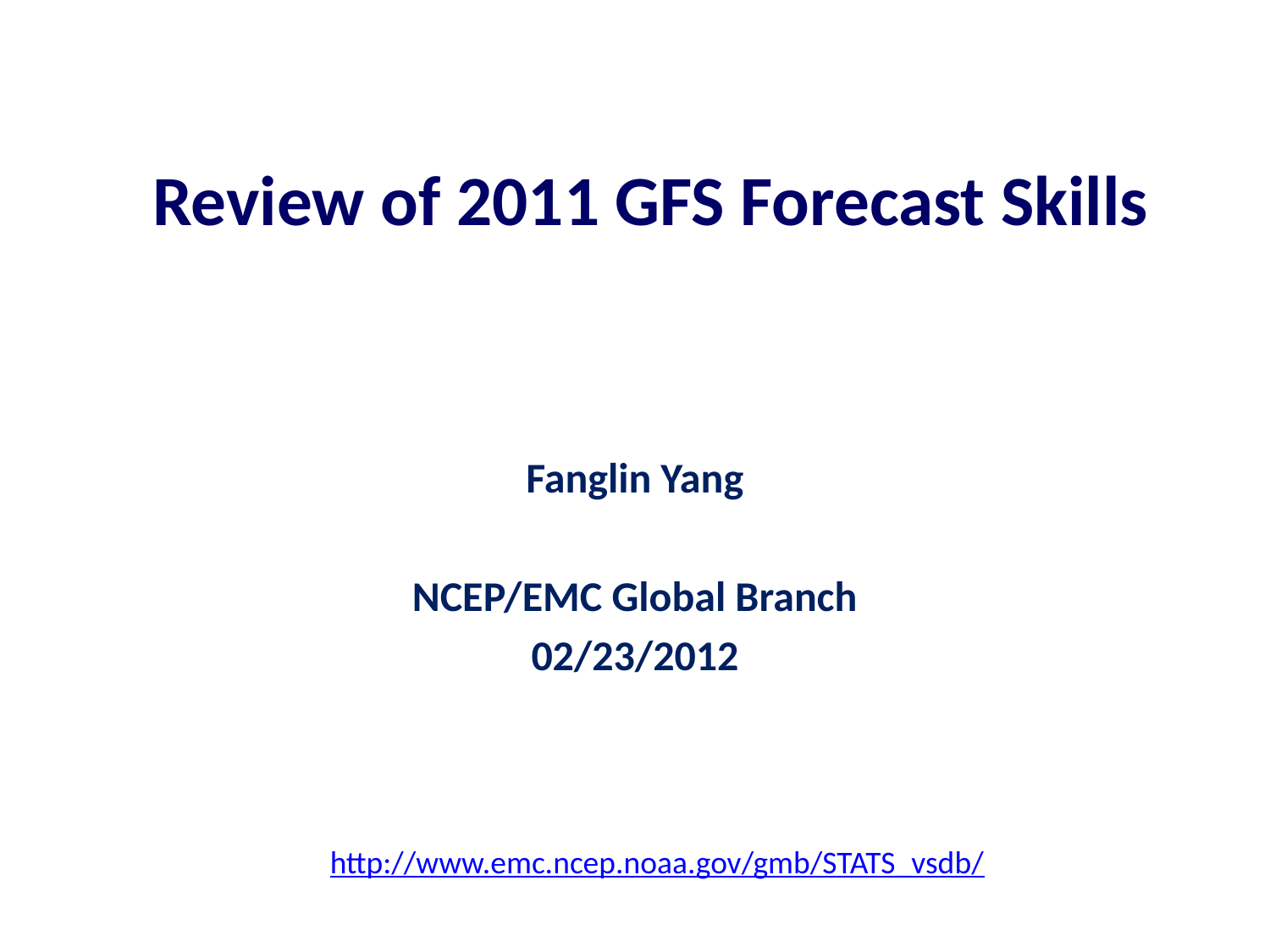

# Review of 2011 GFS Forecast Skills
Fanglin Yang

NCEP/EMC Global Branch
02/23/2012
http://www.emc.ncep.noaa.gov/gmb/STATS_vsdb/